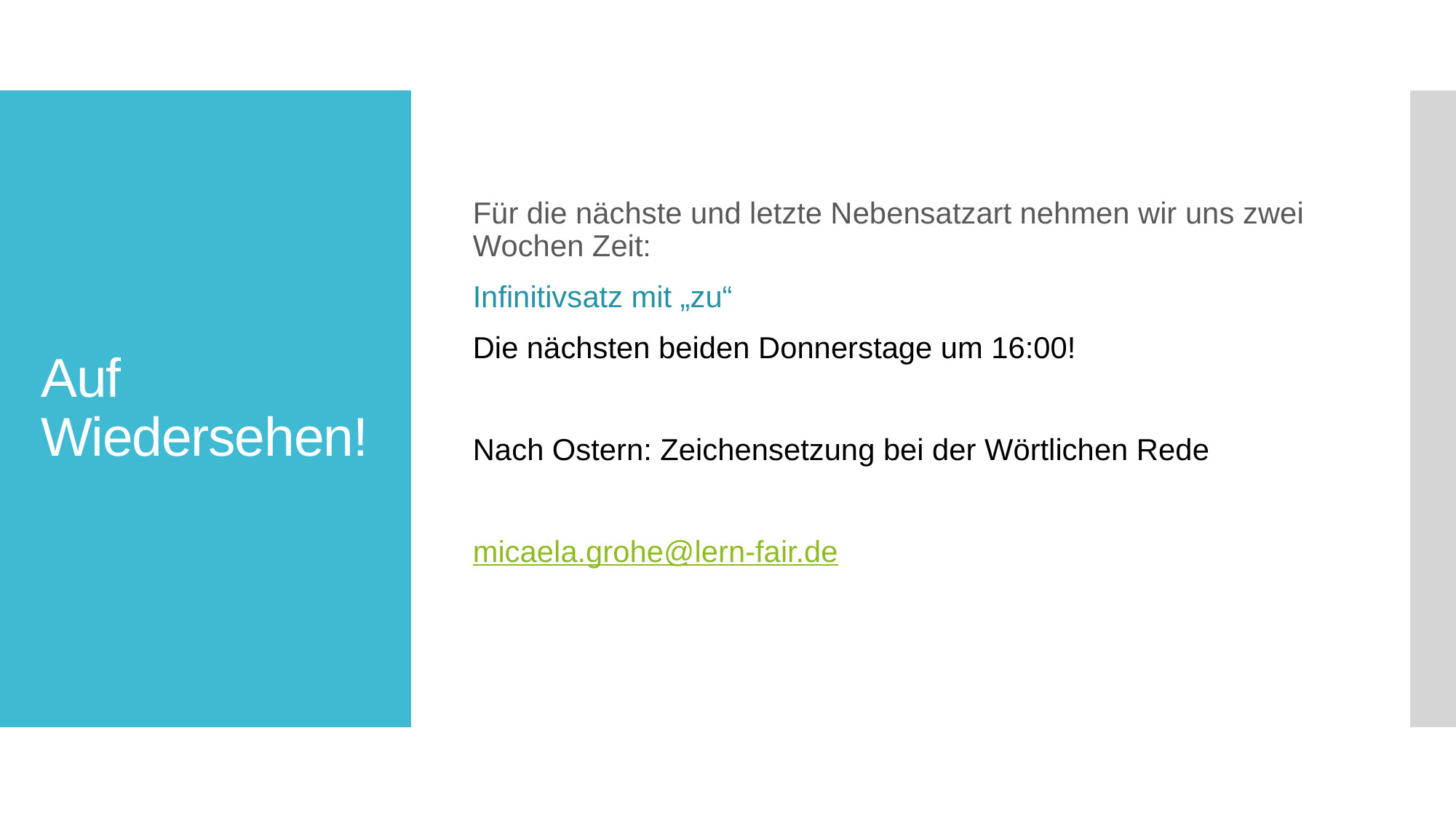

Für die nächste und letzte Nebensatzart nehmen wir uns zwei Wochen Zeit:
Infinitivsatz mit „zu“
Die nächsten beiden Donnerstage um 16:00!

Nach Ostern: Zeichensetzung bei der Wörtlichen Rede

micaela.grohe@lern-fair.de

# Auf Wiedersehen!